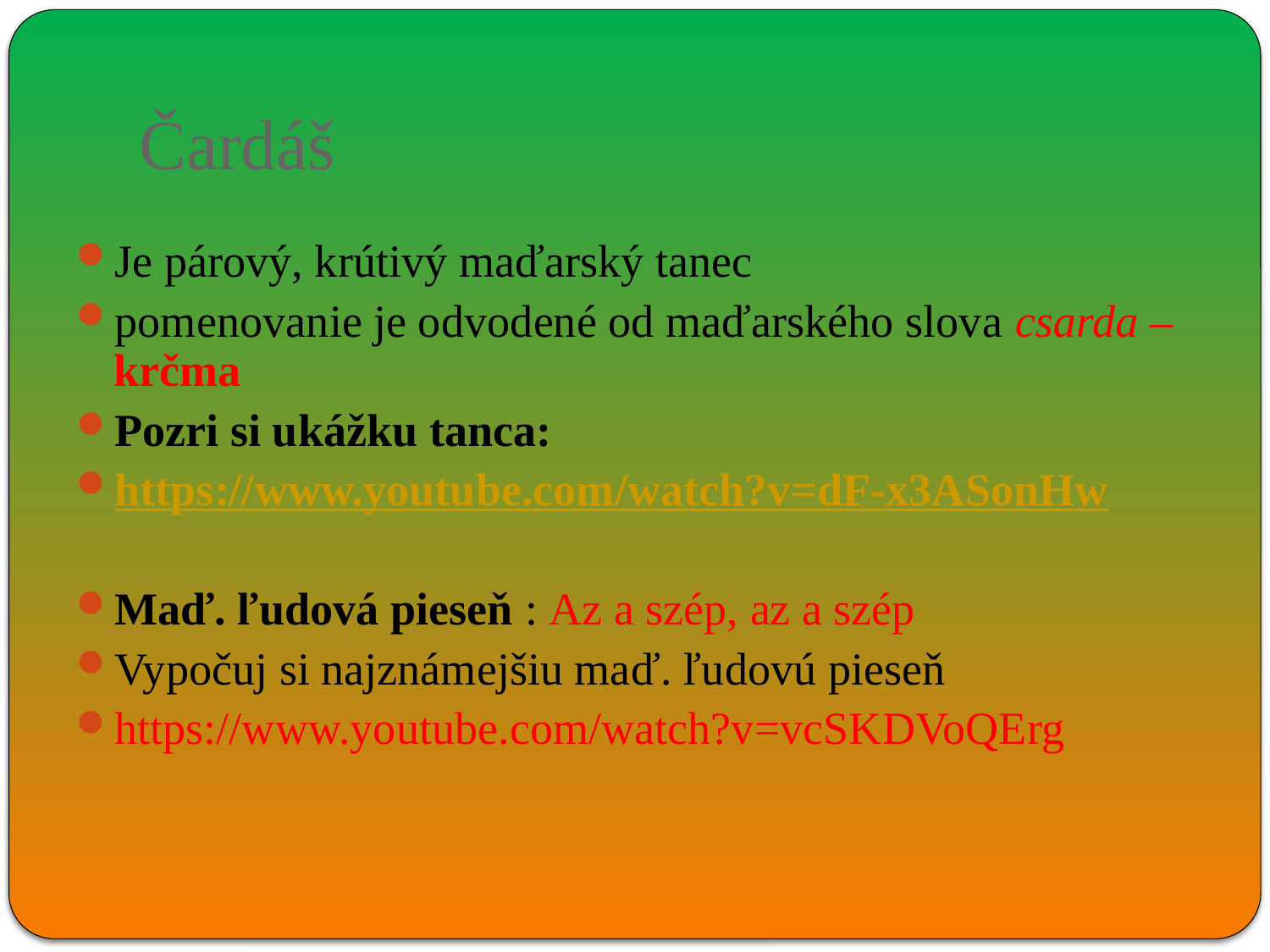

# Čardáš

Je párový, krútivý maďarský tanec
pomenovanie je odvodené od maďarského slova csarda – krčma
Pozri si ukážku tanca:
https://www.youtube.com/watch?v=dF-x3ASonHw

Maď. ľudová pieseň : Az a szép, az a szép
Vypočuj si najznámejšiu maď. ľudovú pieseň
https://www.youtube.com/watch?v=vcSKDVoQErg